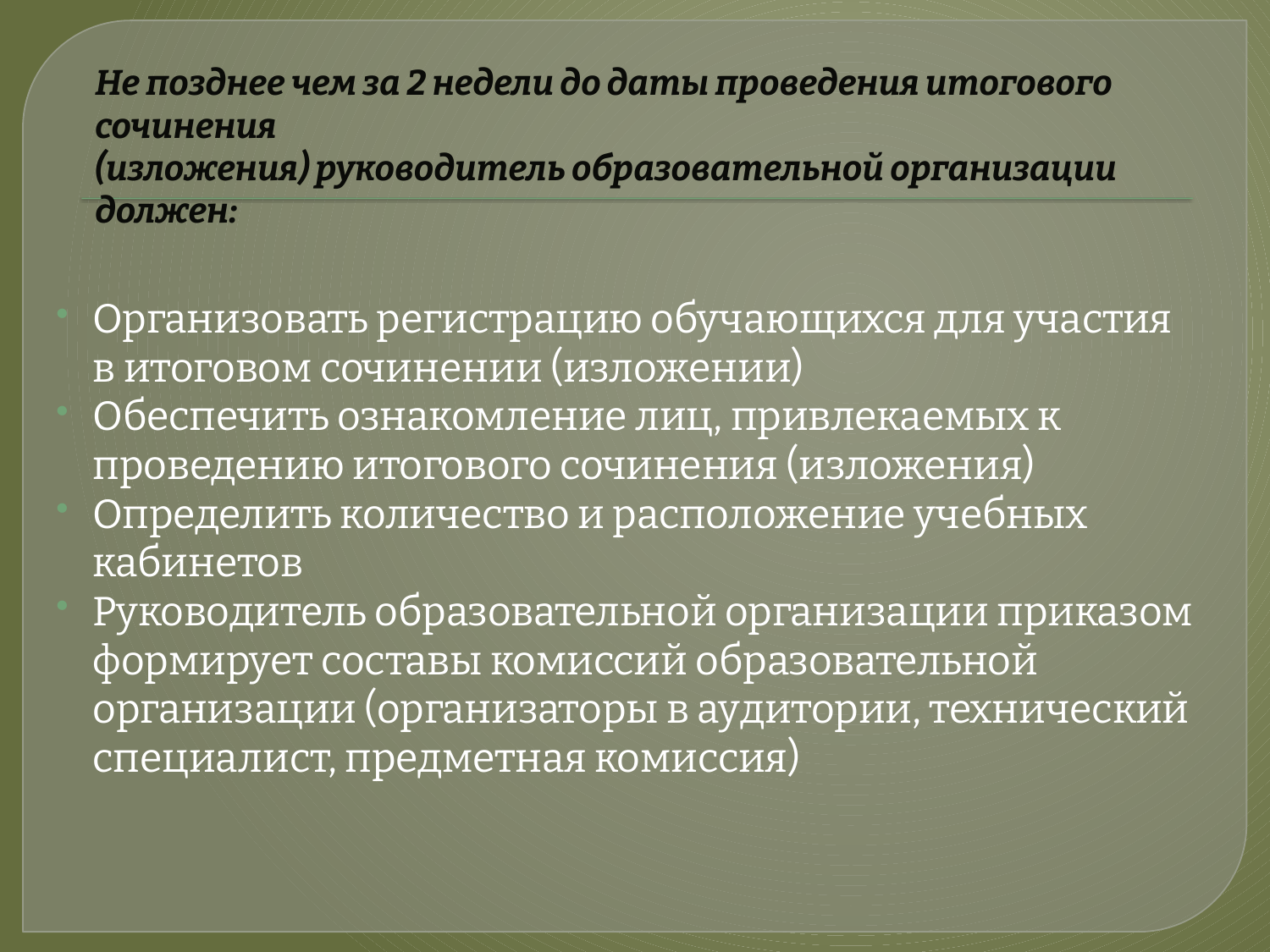

# Не позднее чем за 2 недели до даты проведения итогового сочинения (изложения) руководитель образовательной организации должен:
Организовать регистрацию обучающихся для участия в итоговом сочинении (изложении)
Обеспечить ознакомление лиц, привлекаемых к проведению итогового сочинения (изложения)
Определить количество и расположение учебных кабинетов
Руководитель образовательной организации приказом формирует составы комиссий образовательной организации (организаторы в аудитории, технический специалист, предметная комиссия)